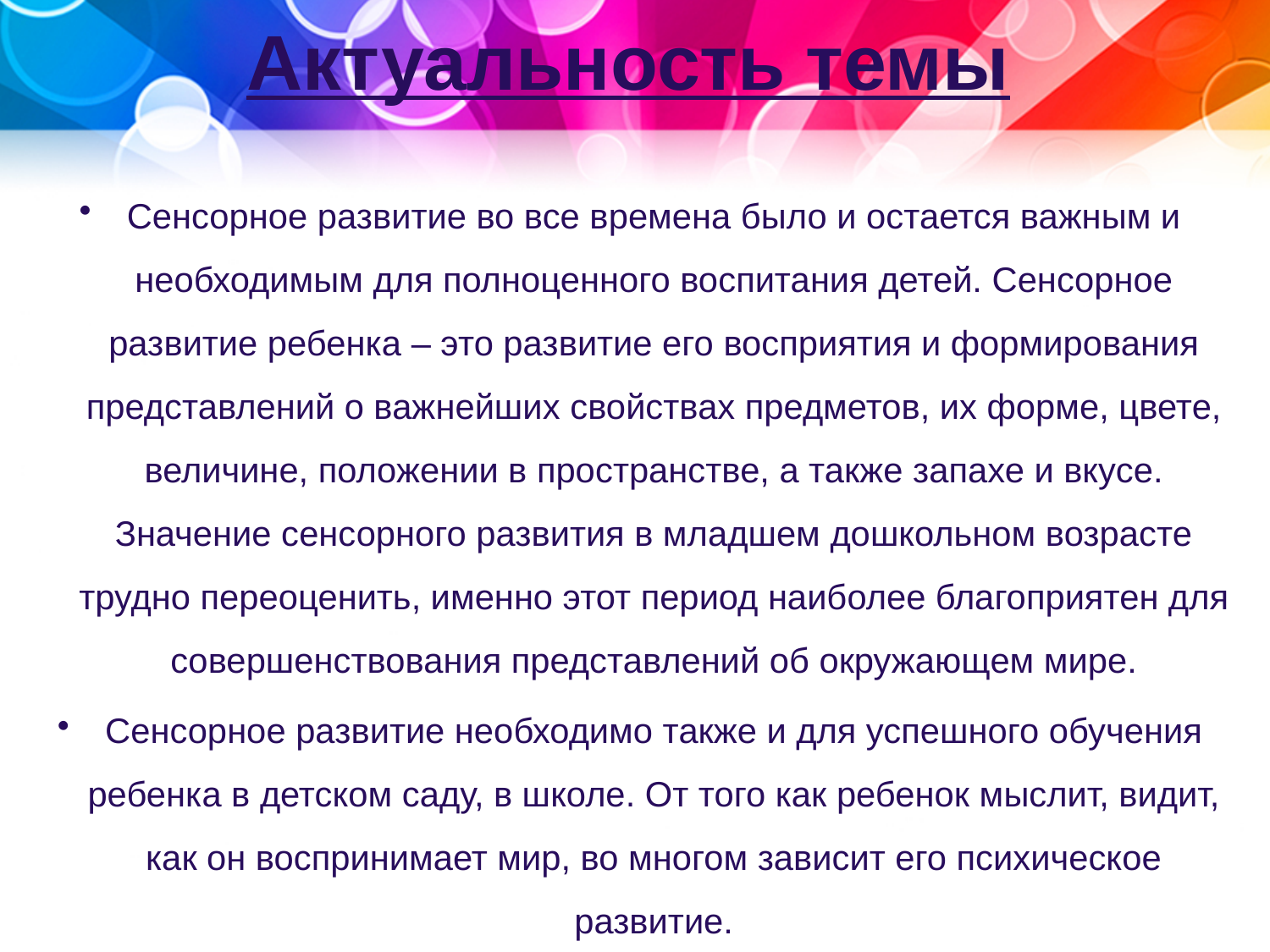

Актуальность темы
Сенсорное развитие во все времена было и остается важным и необходимым для полноценного воспитания детей. Сенсорное развитие ребенка – это развитие его восприятия и формирования представлений о важнейших свойствах предметов, их форме, цвете, величине, положении в пространстве, а также запахе и вкусе. Значение сенсорного развития в младшем дошкольном возрасте трудно переоценить, именно этот период наиболее благоприятен для совершенствования представлений об окружающем мире.
Сенсорное развитие необходимо также и для успешного обучения ребенка в детском саду, в школе. От того как ребенок мыслит, видит, как он воспринимает мир, во многом зависит его психическое развитие.